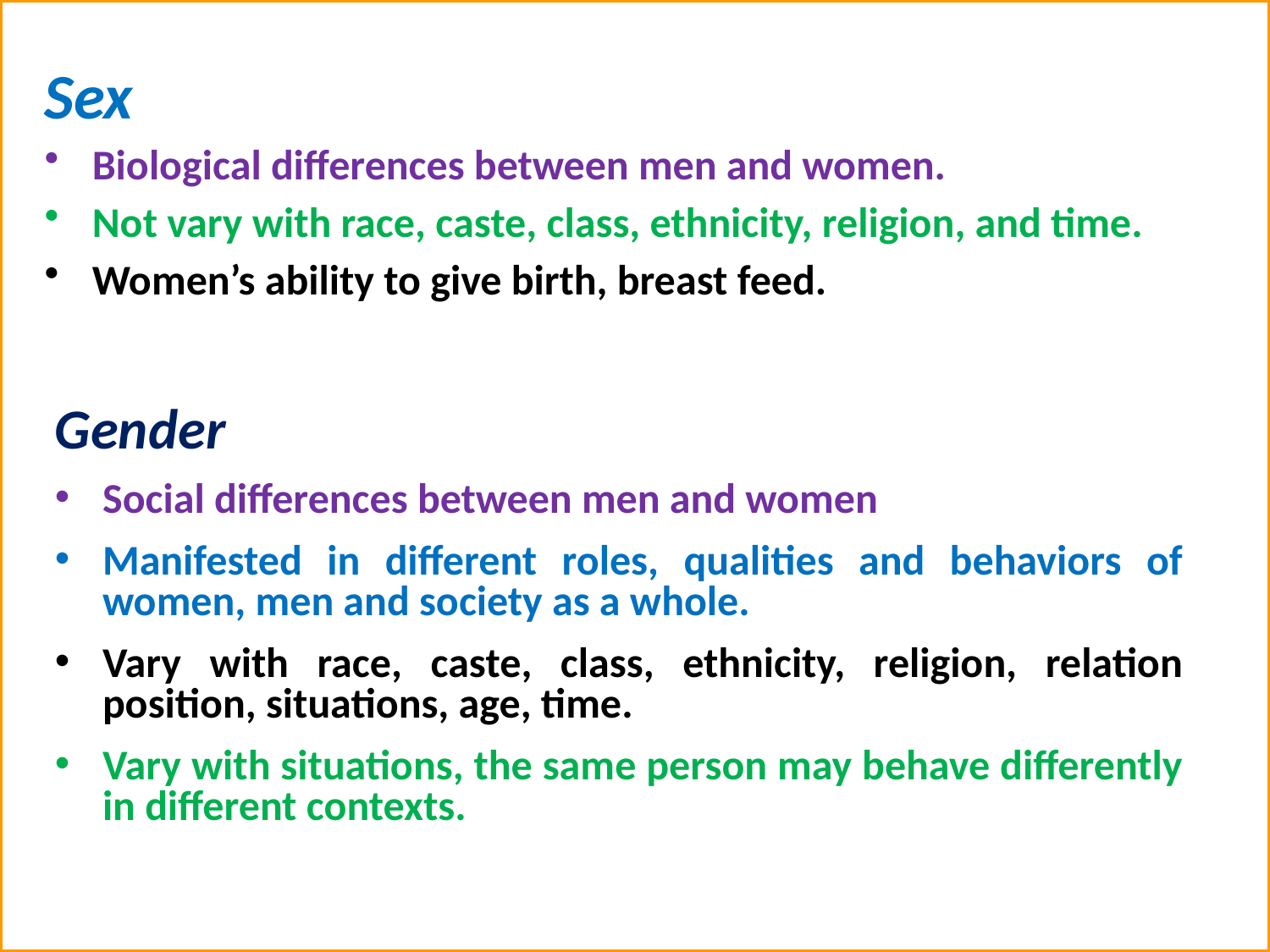

Sex
Biological differences between men and women.
Not vary with race, caste, class, ethnicity, religion, and time.
Women’s ability to give birth, breast feed.

Gender
Social differences between men and women
Manifested in different roles, qualities and behaviors of women, men and society as a whole.
Vary with race, caste, class, ethnicity, religion, relation position, situations, age, time.
Vary with situations, the same person may behave differently in different contexts.